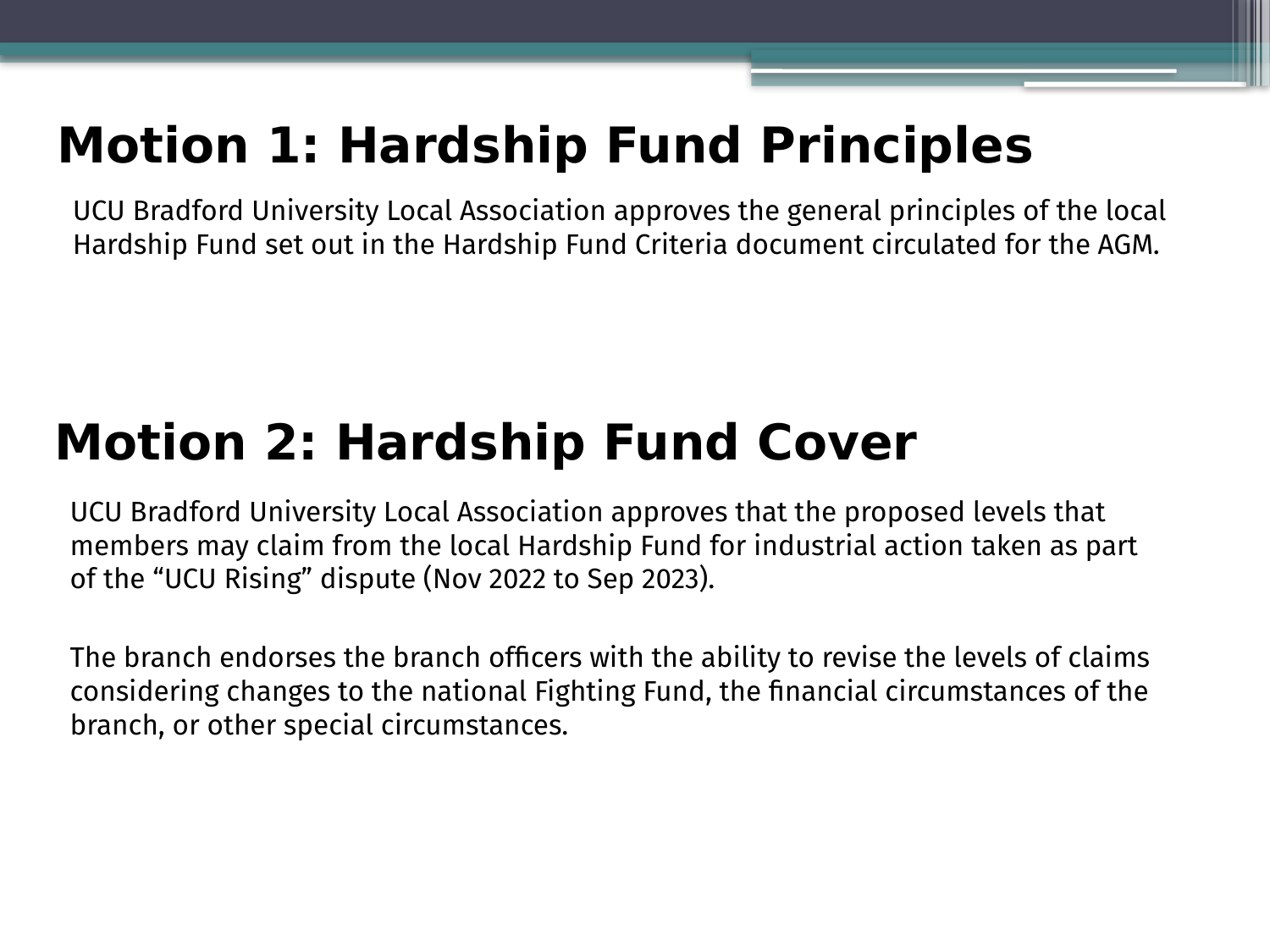

# Motion 1: Hardship Fund Principles
UCU Bradford University Local Association approves the general principles of the local Hardship Fund set out in the Hardship Fund Criteria document circulated for the AGM.
Motion 2: Hardship Fund Cover
UCU Bradford University Local Association approves that the proposed levels that members may claim from the local Hardship Fund for industrial action taken as part of the “UCU Rising” dispute (Nov 2022 to Sep 2023).

The branch endorses the branch officers with the ability to revise the levels of claims considering changes to the national Fighting Fund, the financial circumstances of the branch, or other special circumstances.